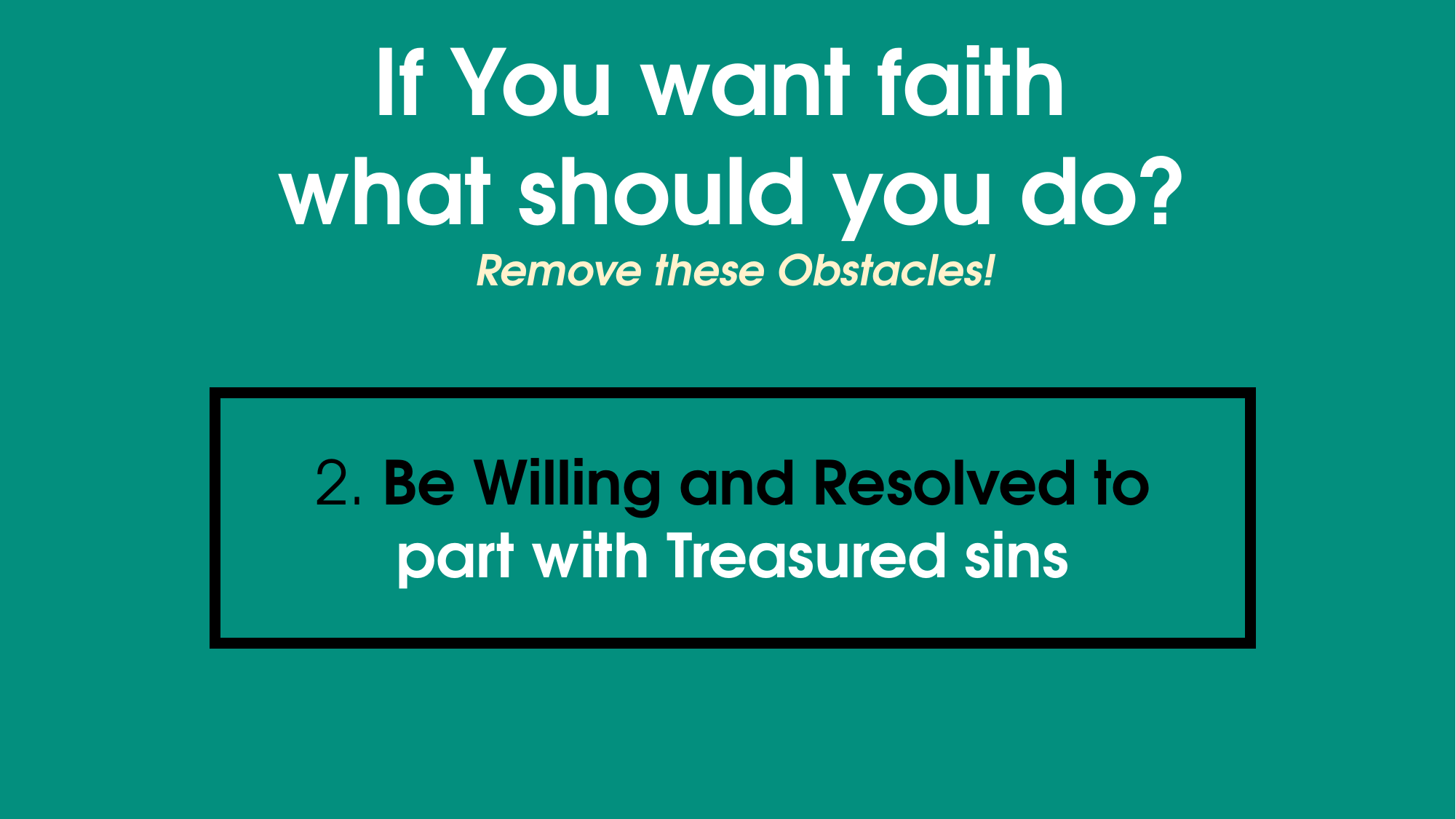

If You want faith
what should you do?
Remove these Obstacles!

2. Be Willing and Resolved to part with Treasured sins